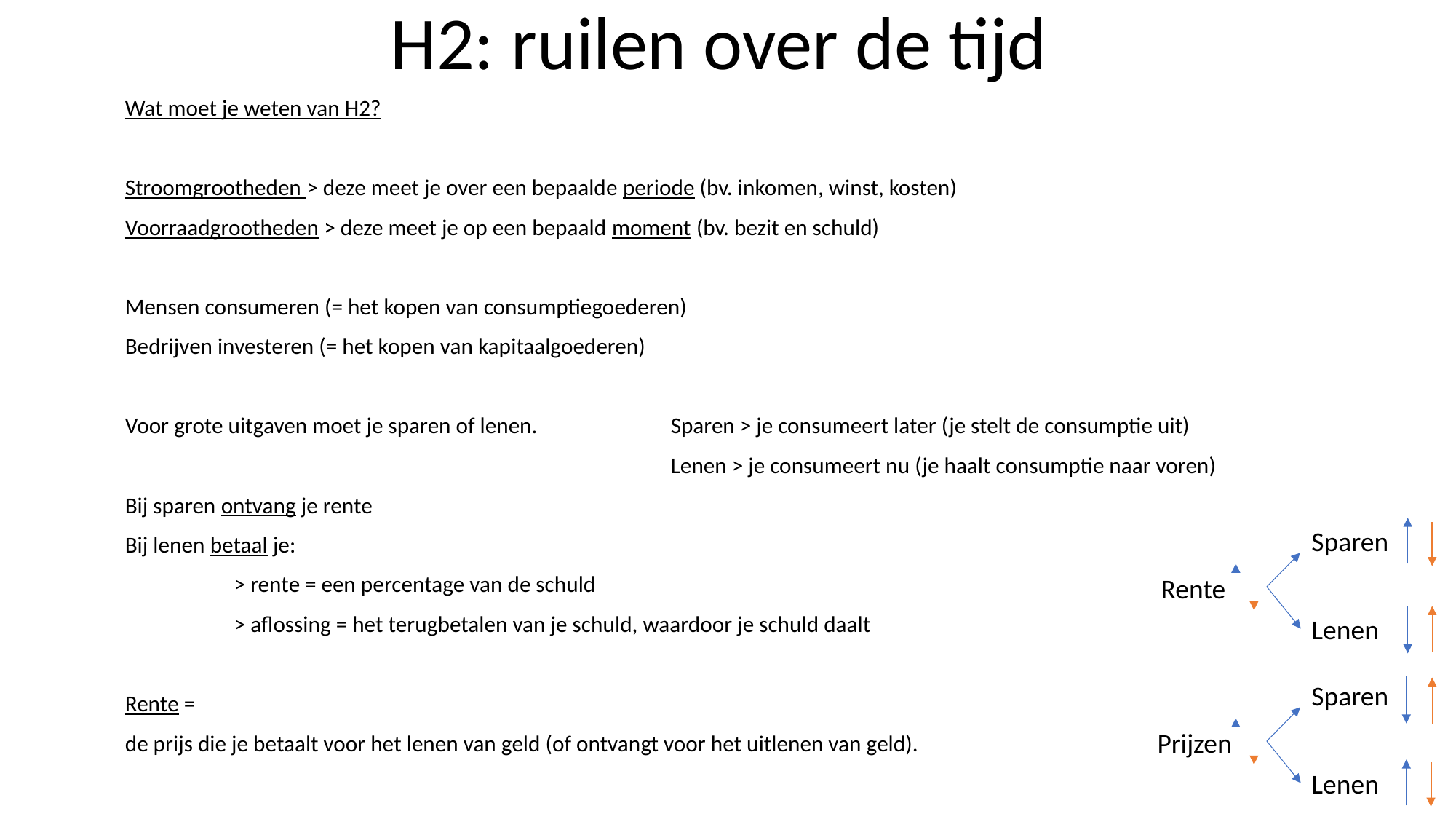

# H2: ruilen over de tijd
Wat moet je weten van H2?

Stroomgrootheden > deze meet je over een bepaalde periode (bv. inkomen, winst, kosten)
Voorraadgrootheden > deze meet je op een bepaald moment (bv. bezit en schuld)

Mensen consumeren (= het kopen van consumptiegoederen)
Bedrijven investeren (= het kopen van kapitaalgoederen)

Voor grote uitgaven moet je sparen of lenen.		Sparen > je consumeert later (je stelt de consumptie uit)
					Lenen > je consumeert nu (je haalt consumptie naar voren)
Bij sparen ontvang je rente
Bij lenen betaal je:
	> rente = een percentage van de schuld
	> aflossing = het terugbetalen van je schuld, waardoor je schuld daalt

Rente =
de prijs die je betaalt voor het lenen van geld (of ontvangt voor het uitlenen van geld).
Sparen
Rente
Lenen
Sparen
Prijzen
Lenen